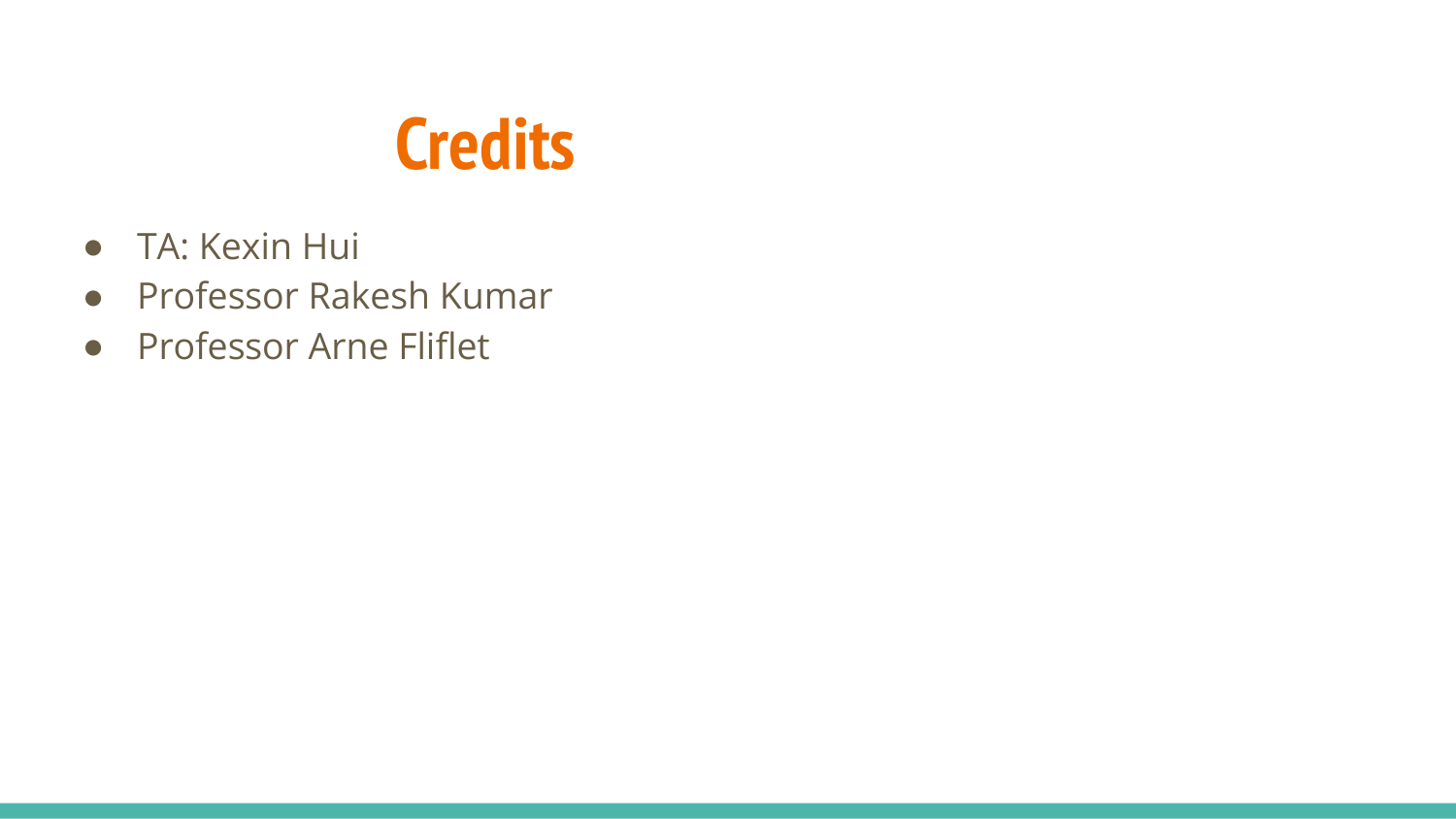

# Credits
TA: Kexin Hui
Professor Rakesh Kumar
Professor Arne Fliflet